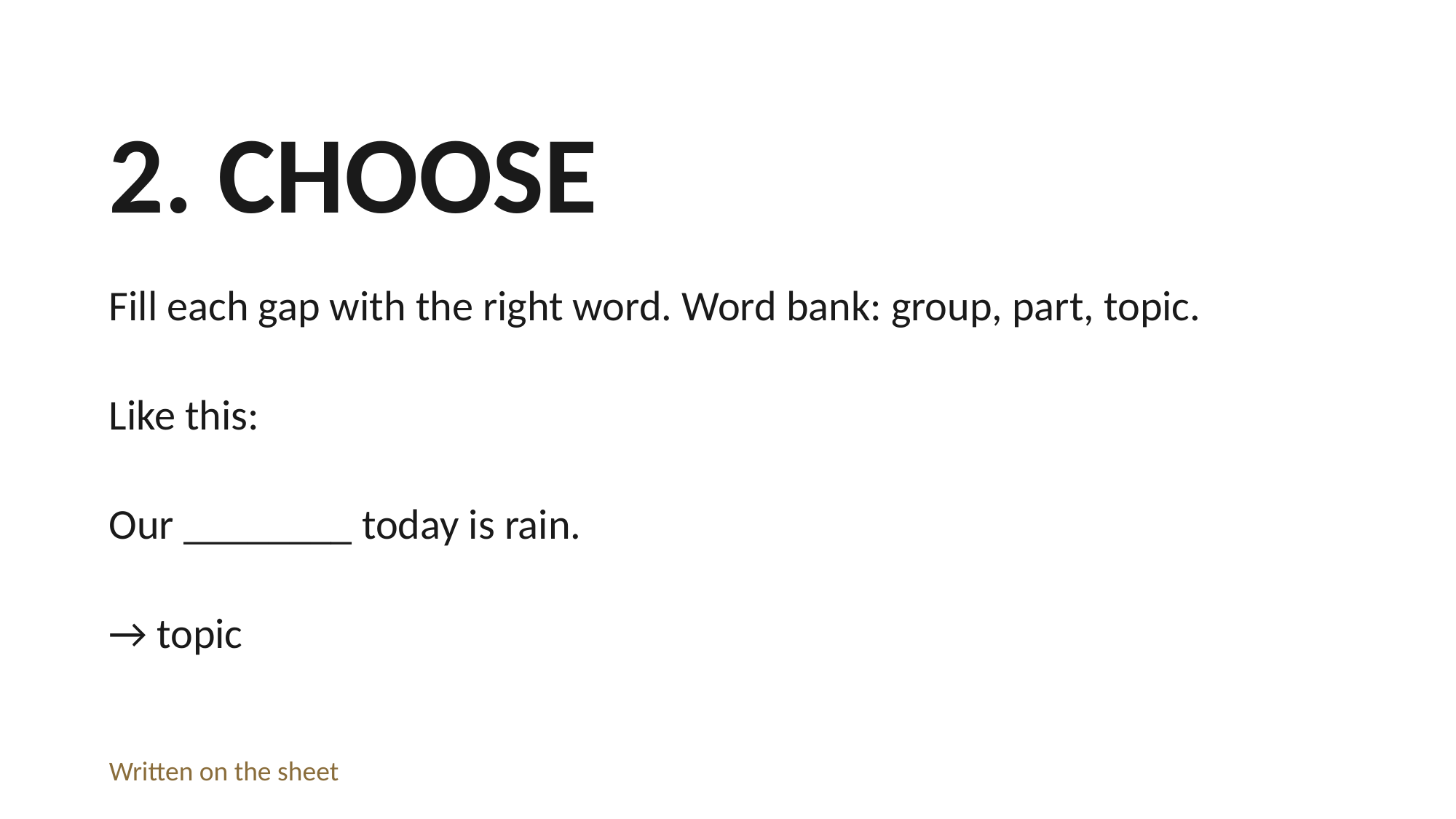

2. CHOOSE
Fill each gap with the right word. Word bank: group, part, topic.
Like this:
Our ________ today is rain.
→ topic
Written on the sheet